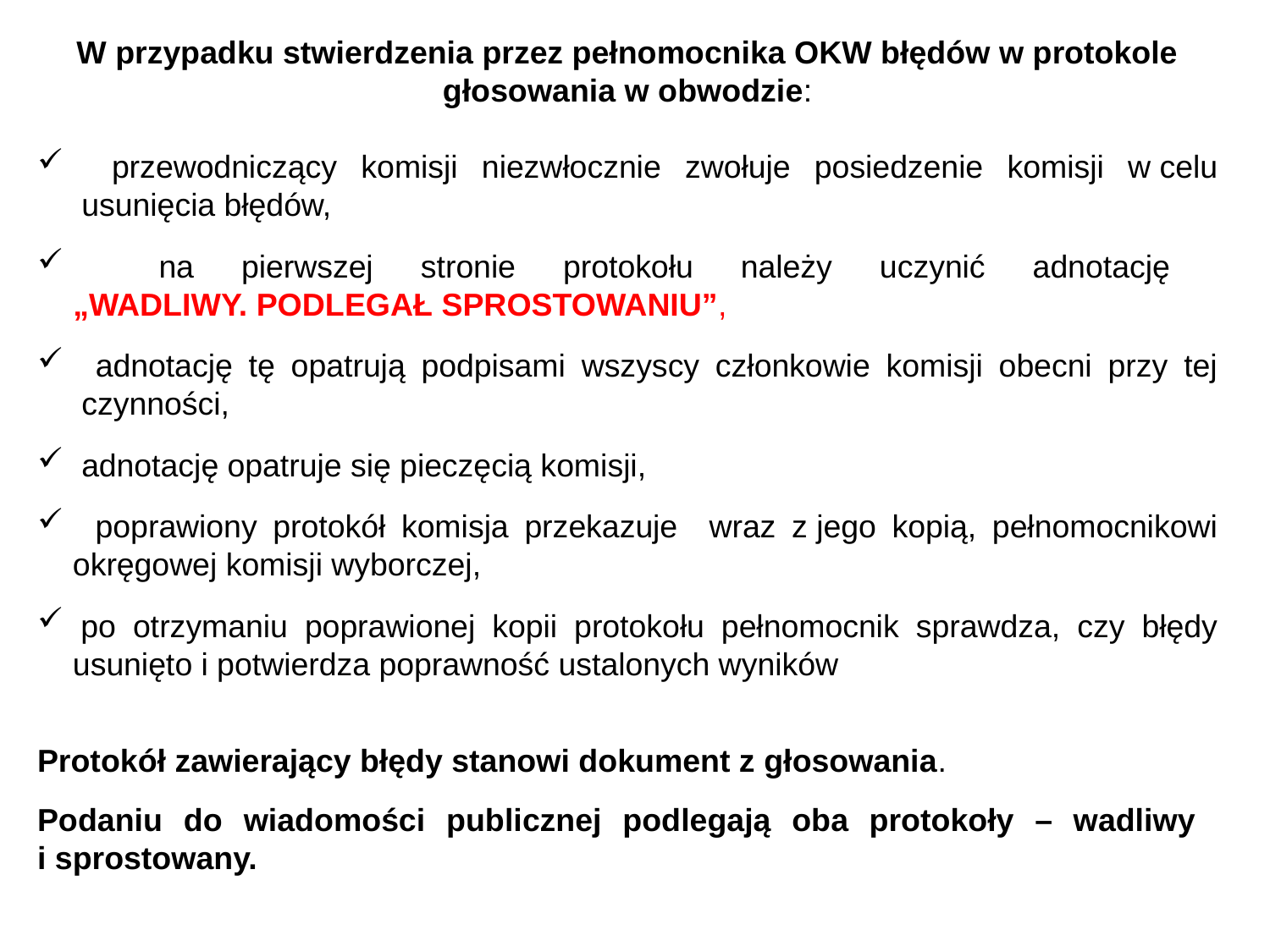

W przypadku stwierdzenia przez pełnomocnika OKW błędów w protokole głosowania w obwodzie:

  przewodniczący komisji niezwłocznie zwołuje posiedzenie komisji w celu
     usunięcia błędów,

  na pierwszej stronie protokołu należy uczynić adnotację
    „WADLIWY. PODLEGAŁ SPROSTOWANIU”,

  adnotację tę opatrują podpisami wszyscy członkowie komisji obecni przy tej
     czynności,

  adnotację opatruje się pieczęcią komisji,

  poprawiony protokół komisja przekazuje  wraz z jego kopią, pełnomocnikowi
    okręgowej komisji wyborczej,

 po otrzymaniu poprawionej kopii protokołu pełnomocnik sprawdza, czy błędy
    usunięto i potwierdza poprawność ustalonych wyników

Protokół zawierający błędy stanowi dokument z głosowania.

Podaniu do wiadomości publicznej podlegają oba protokoły – wadliwy
i sprostowany.